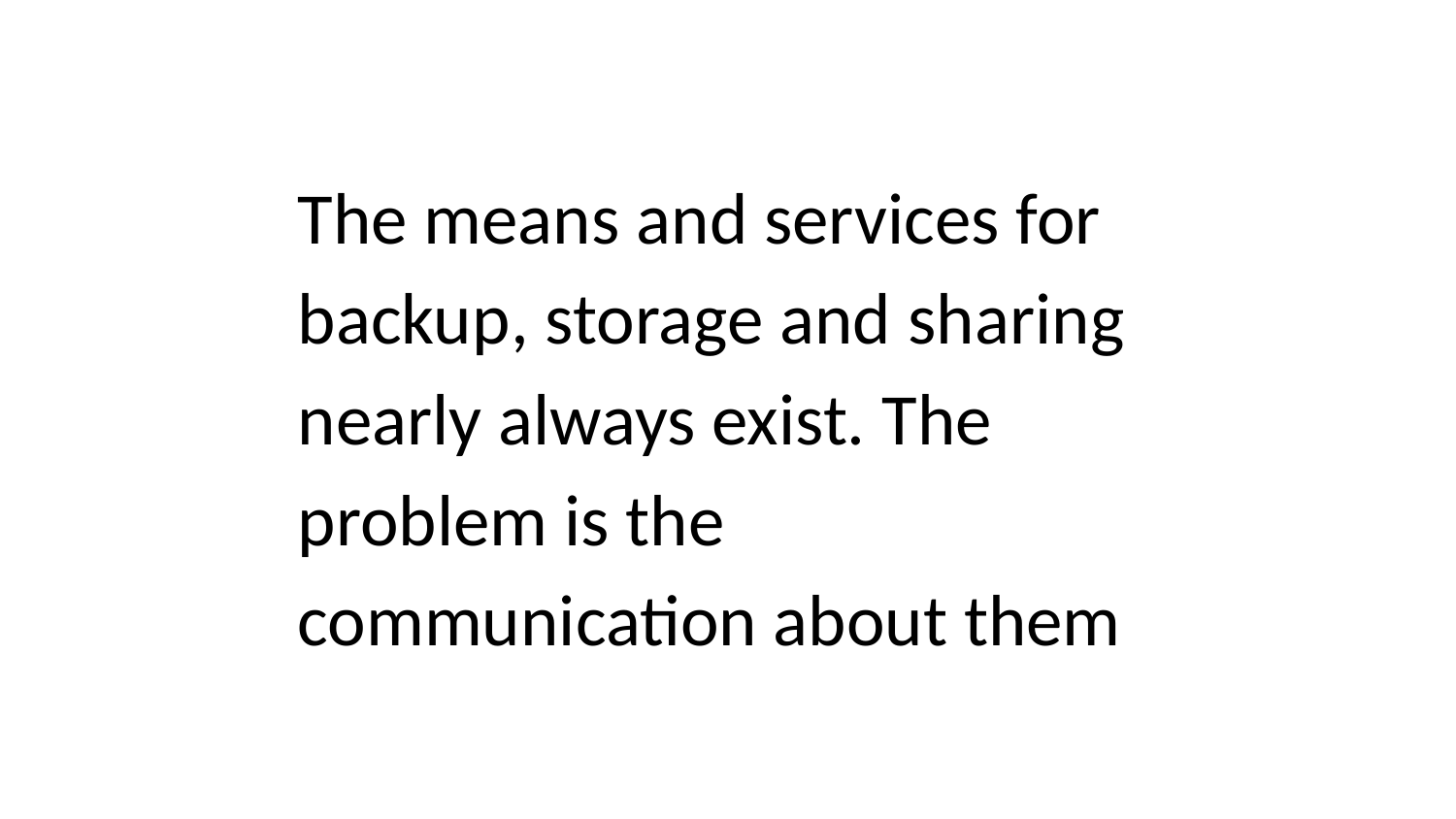

# The means and services for backup, storage and sharing nearly always exist. The problem is the communication about them